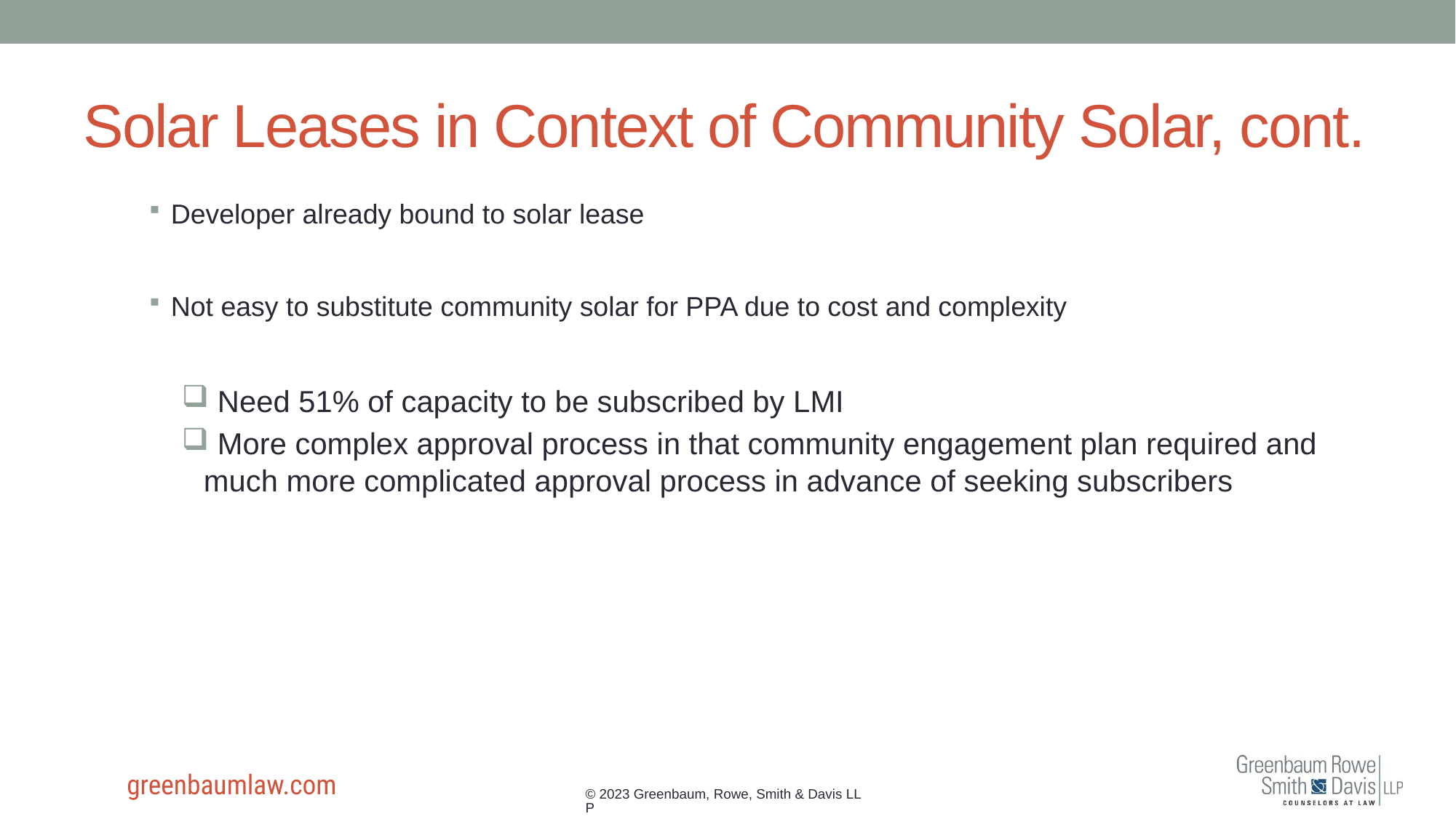

# Solar Leases in Context of Community Solar, cont.
Developer already bound to solar lease

Not easy to substitute community solar for PPA due to cost and complexity

 Need 51% of capacity to be subscribed by LMI
 More complex approval process in that community engagement plan required and much more complicated approval process in advance of seeking subscribers

© 2023 Greenbaum, Rowe, Smith & Davis LLP